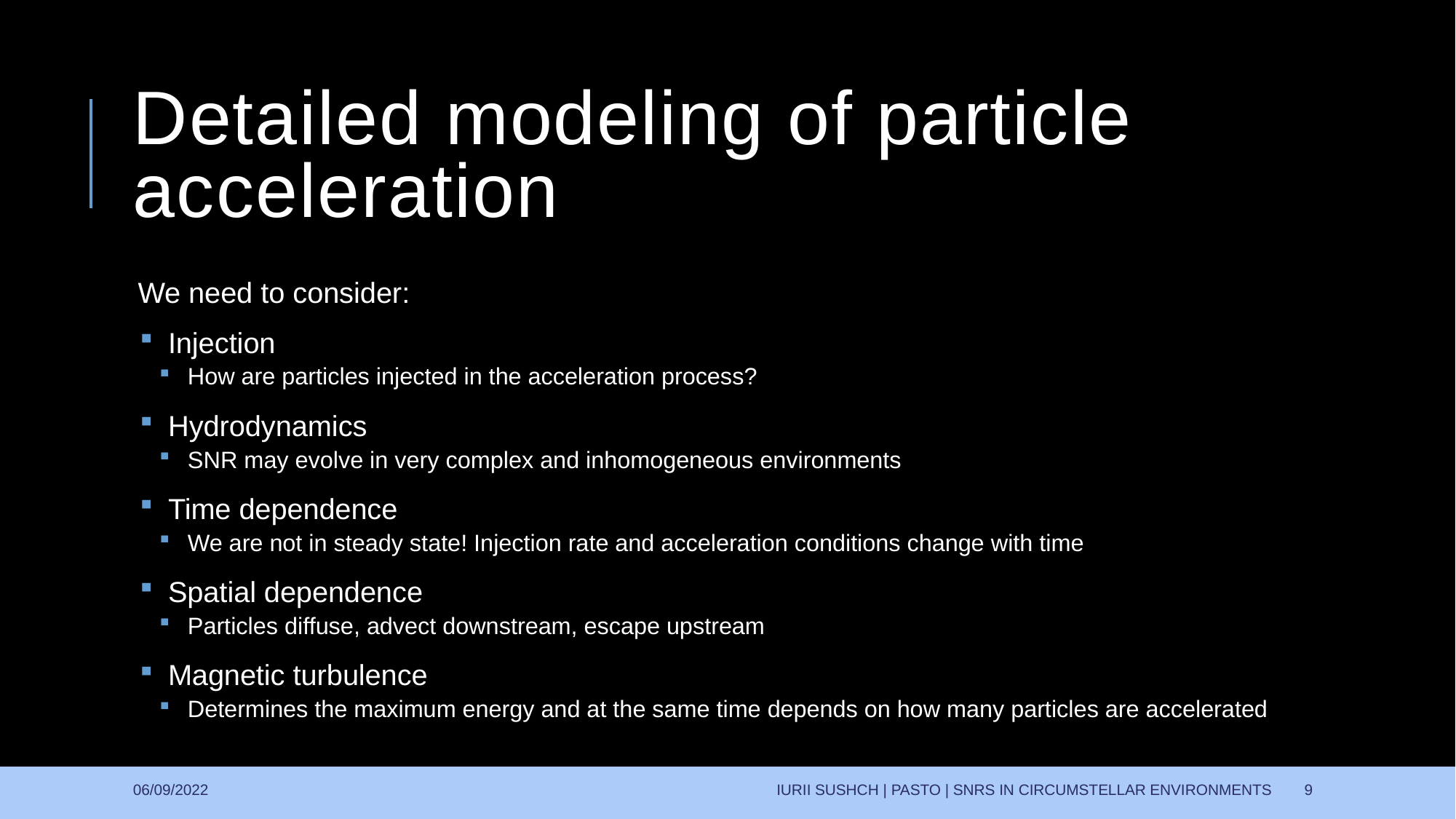

# Detailed modeling of particle acceleration
We need to consider:
Injection
How are particles injected in the acceleration process?
Hydrodynamics
SNR may evolve in very complex and inhomogeneous environments
Time dependence
We are not in steady state! Injection rate and acceleration conditions change with time
Spatial dependence
Particles diffuse, advect downstream, escape upstream
Magnetic turbulence
Determines the maximum energy and at the same time depends on how many particles are accelerated

06/09/2022
Iurii Sushch | PASTO | SNRs in circumstellar environments
9